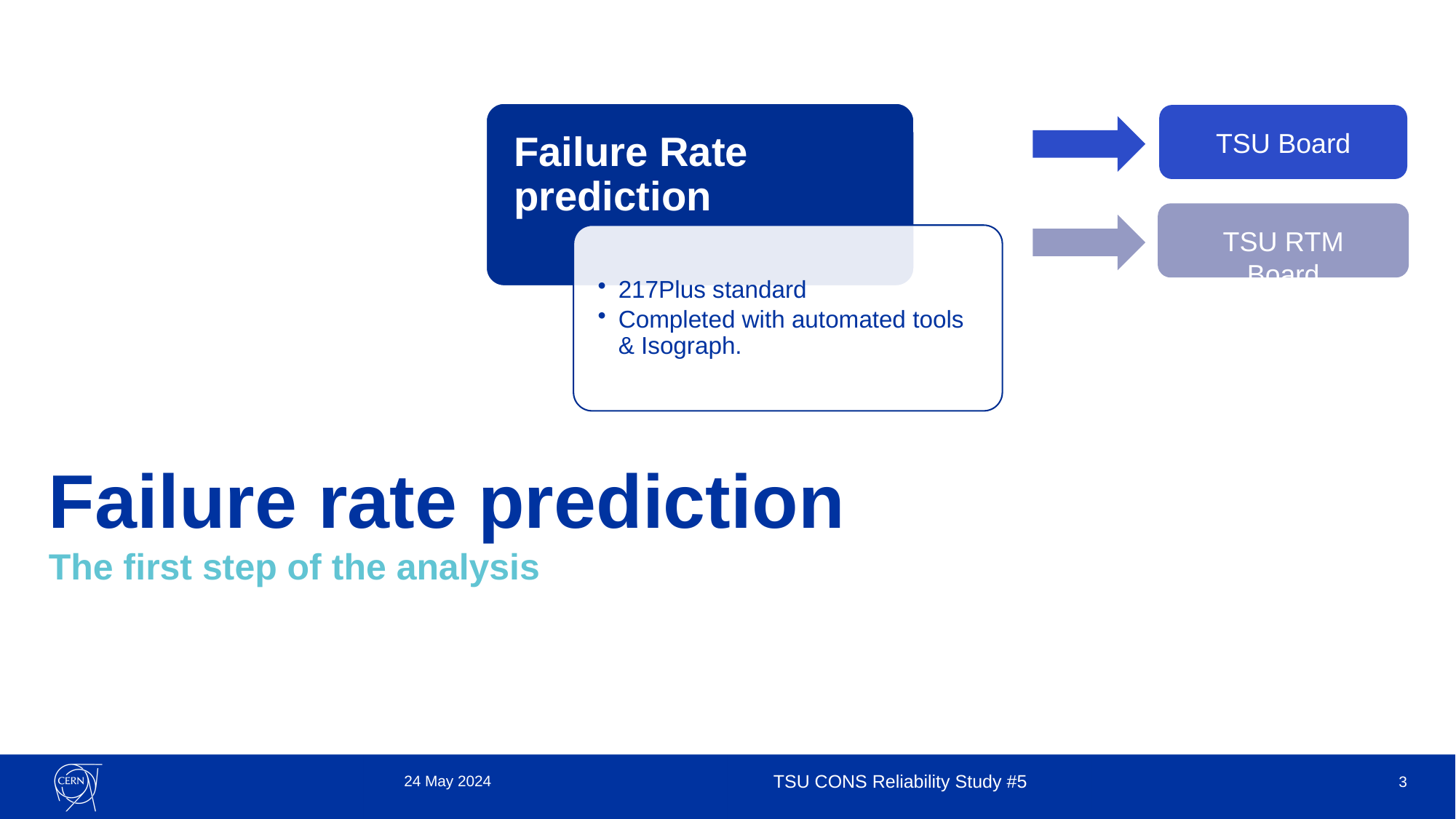

Failure Rate prediction
217Plus standard
Completed with automated tools & Isograph.
TSU Board

# Failure rate prediction
TSU RTM Board

The first step of the analysis
24 May 2024
TSU CONS Reliability Study #5
3